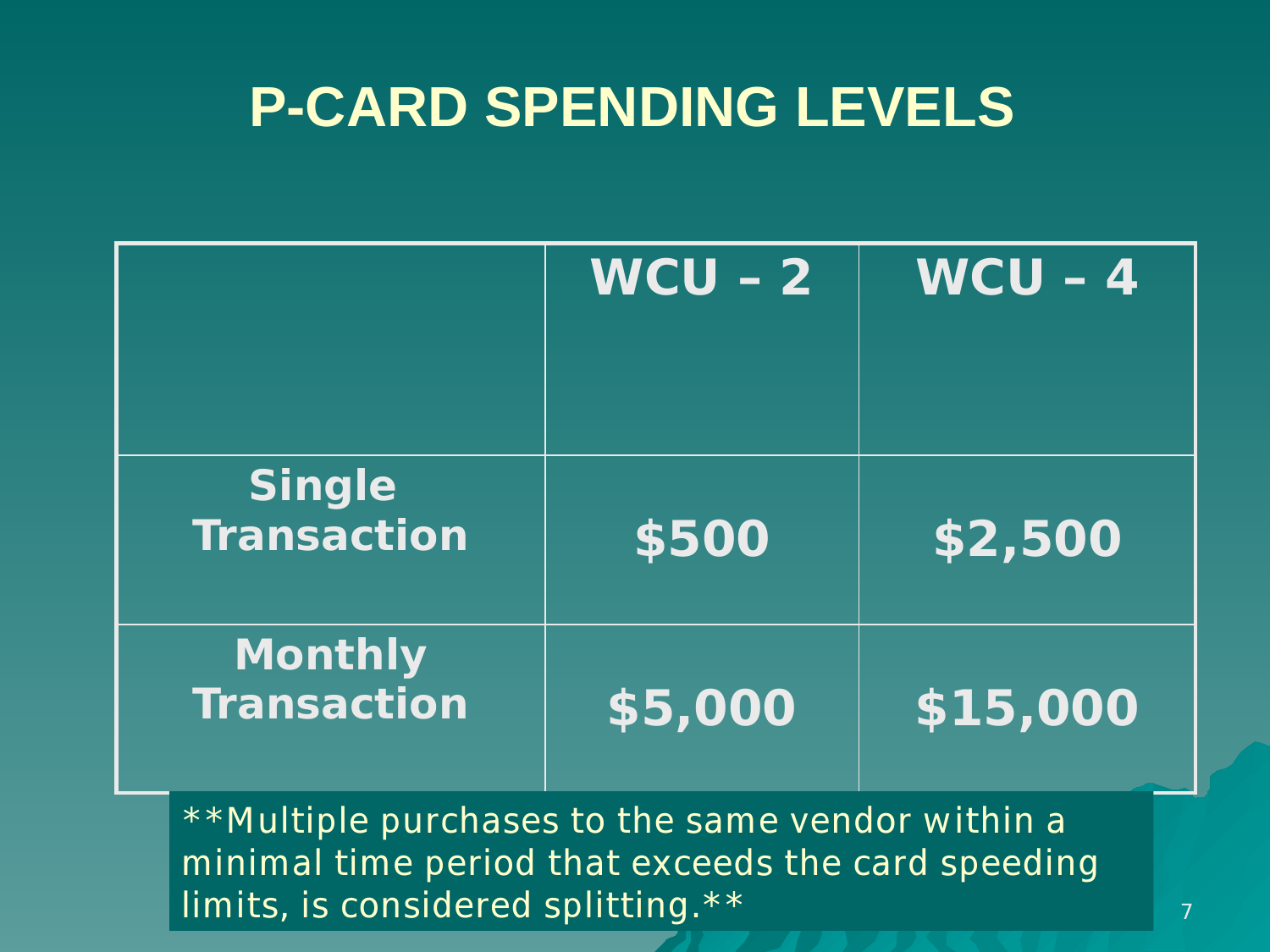

# P-CARD SPENDING LEVELS
|  | WCU – 2 | WCU – 4 |
| --- | --- | --- |
| Single Transaction | $500 | $2,500 |
| Monthly Transaction | $5,000 | $15,000 |
**Multiple purchases to the same vendor within a minimal time period that exceeds the card speeding limits, is considered splitting.**
7